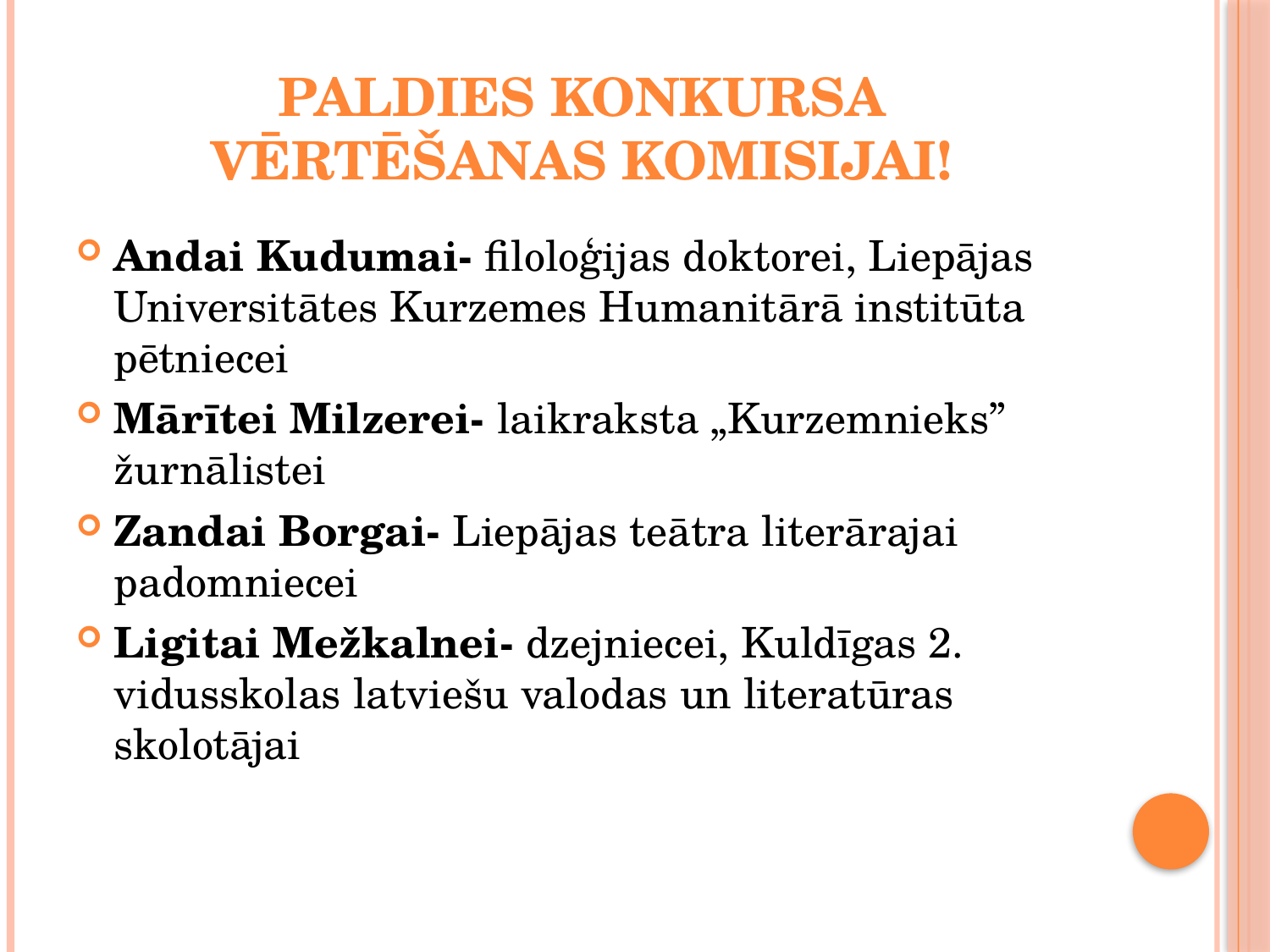

# Paldies konkursa vērtēšanas komisijai!
Andai Kudumai- filoloģijas doktorei, Liepājas Universitātes Kurzemes Humanitārā institūta pētniecei
Mārītei Milzerei- laikraksta „Kurzemnieks” žurnālistei
Zandai Borgai- Liepājas teātra literārajai padomniecei
Ligitai Mežkalnei- dzejniecei, Kuldīgas 2. vidusskolas latviešu valodas un literatūras skolotājai